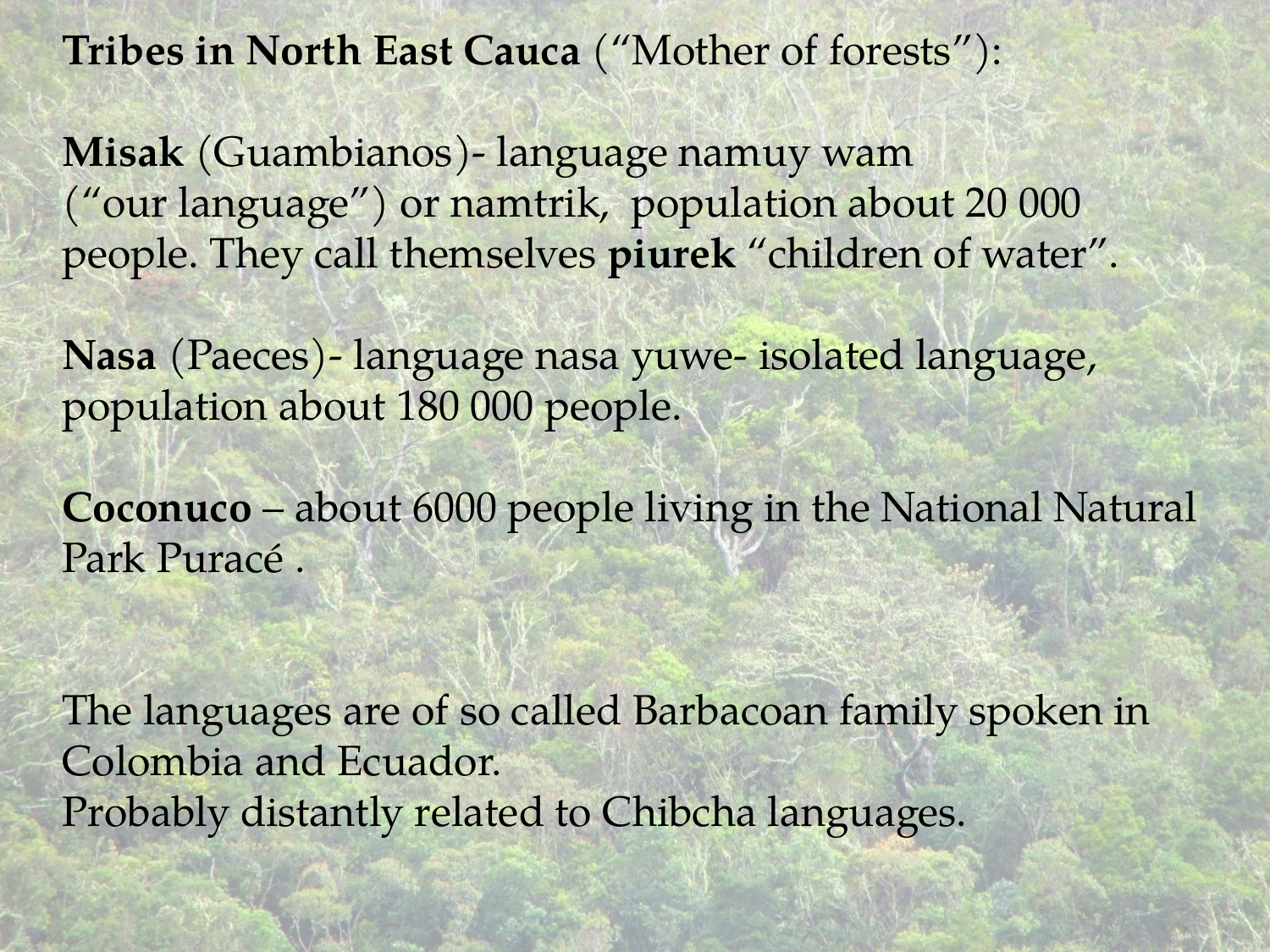

Tribes in North East Cauca (“Mother of forests”):

Misak (Guambianos)- language namuy wam                     (“our language”) or namtrik,  population about 20 000 people. They call themselves piurek “children of water”.

Nasa (Paeces)- language nasa yuwe- isolated language, population about 180 000 people.

Coconuco – about 6000 people living in the National Natural Park Puracé .

The languages are of so called Barbacoan family spoken in Colombia and Ecuador.
Probably distantly related to Chibcha languages.